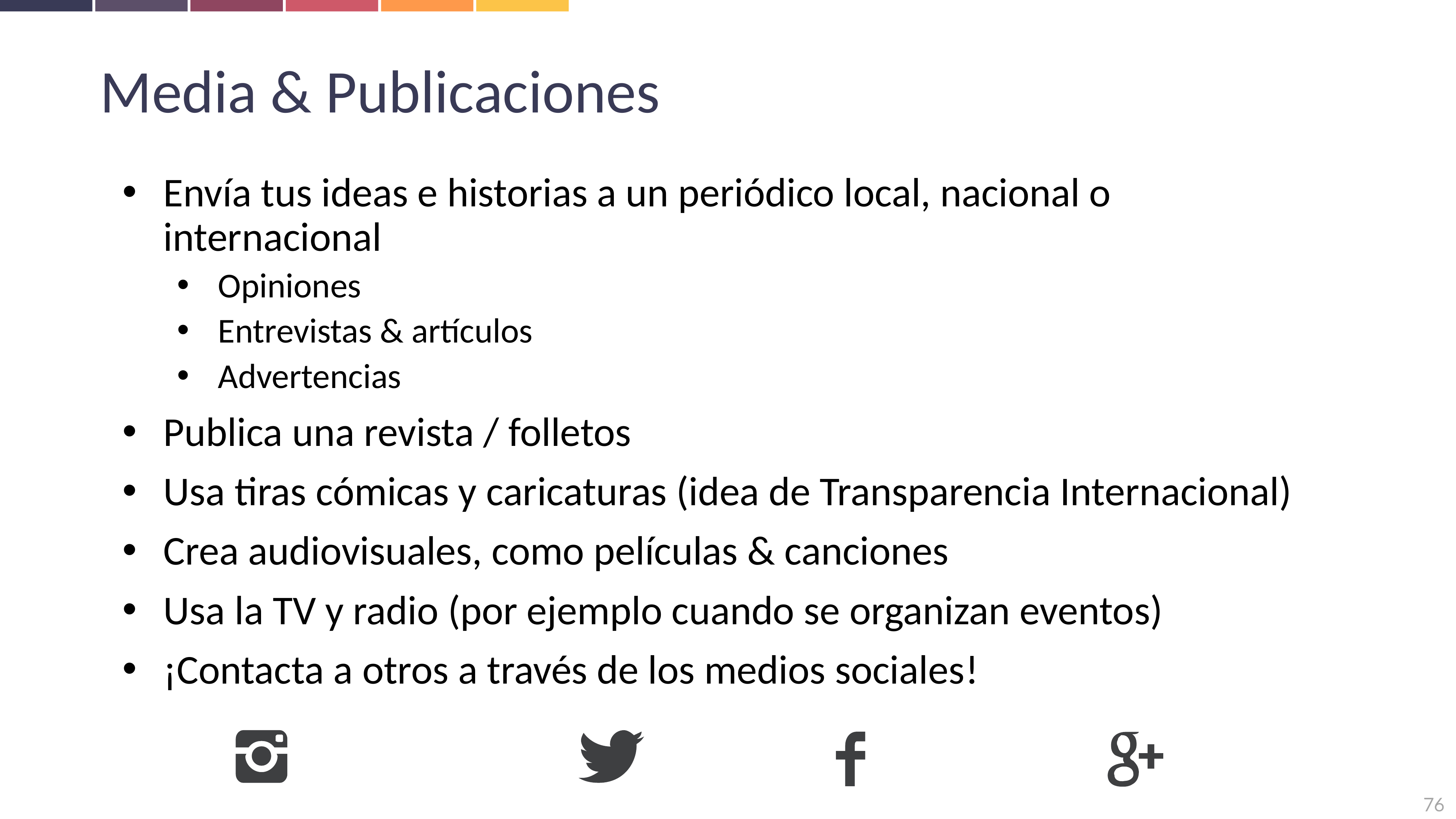

Media & Publicaciones
Envía tus ideas e historias a un periódico local, nacional o internacional
Opiniones
Entrevistas & artículos
Advertencias
Publica una revista / folletos
Usa tiras cómicas y caricaturas (idea de Transparencia Internacional)
Crea audiovisuales, como películas & canciones
Usa la TV y radio (por ejemplo cuando se organizan eventos)
¡Contacta a otros a través de los medios sociales!